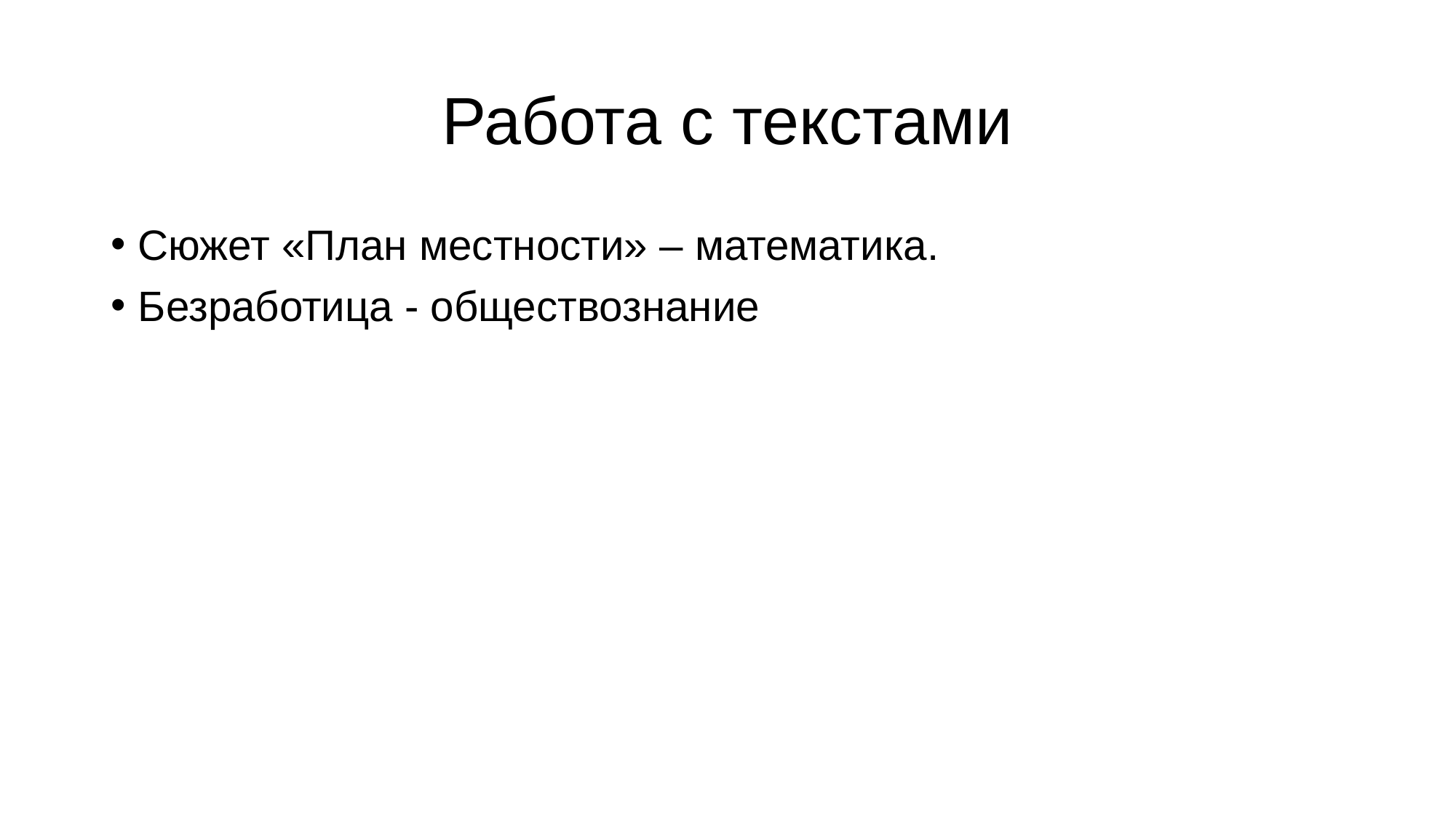

# Работа с текстами
Сюжет «План местности» – математика.
Безработица - обществознание